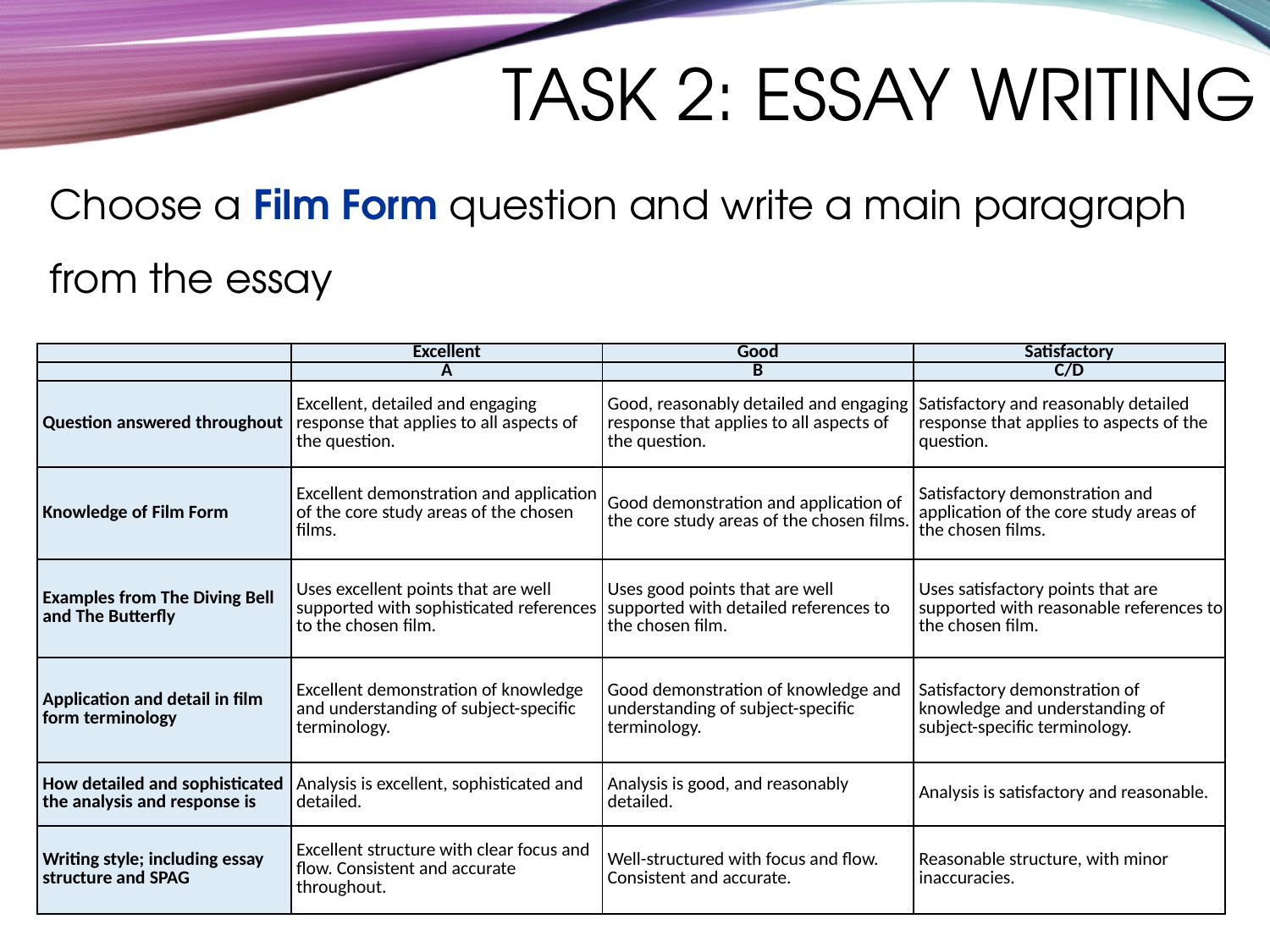

# Task 2: Essay writing
Choose a Film Form question and write a main paragraph from the essay
|  | Excellent | Good | Satisfactory |
| --- | --- | --- | --- |
|  | A | B | C/D |
| Question answered throughout | Excellent, detailed and engaging response that applies to all aspects of the question. | Good, reasonably detailed and engaging response that applies to all aspects of the question. | Satisfactory and reasonably detailed response that applies to aspects of the question. |
| Knowledge of Film Form | Excellent demonstration and application of the core study areas of the chosen films. | Good demonstration and application of the core study areas of the chosen films. | Satisfactory demonstration and application of the core study areas of the chosen films. |
| Examples from The Diving Bell and The Butterfly | Uses excellent points that are well supported with sophisticated references to the chosen film. | Uses good points that are well supported with detailed references to the chosen film. | Uses satisfactory points that are supported with reasonable references to the chosen film. |
| Application and detail in film form terminology | Excellent demonstration of knowledge and understanding of subject-specific terminology. | Good demonstration of knowledge and understanding of subject-specific terminology. | Satisfactory demonstration of knowledge and understanding of subject-specific terminology. |
| How detailed and sophisticated the analysis and response is | Analysis is excellent, sophisticated and detailed. | Analysis is good, and reasonably detailed. | Analysis is satisfactory and reasonable. |
| Writing style; including essay structure and SPAG | Excellent structure with clear focus and flow. Consistent and accurate throughout. | Well-structured with focus and flow. Consistent and accurate. | Reasonable structure, with minor inaccuracies. |